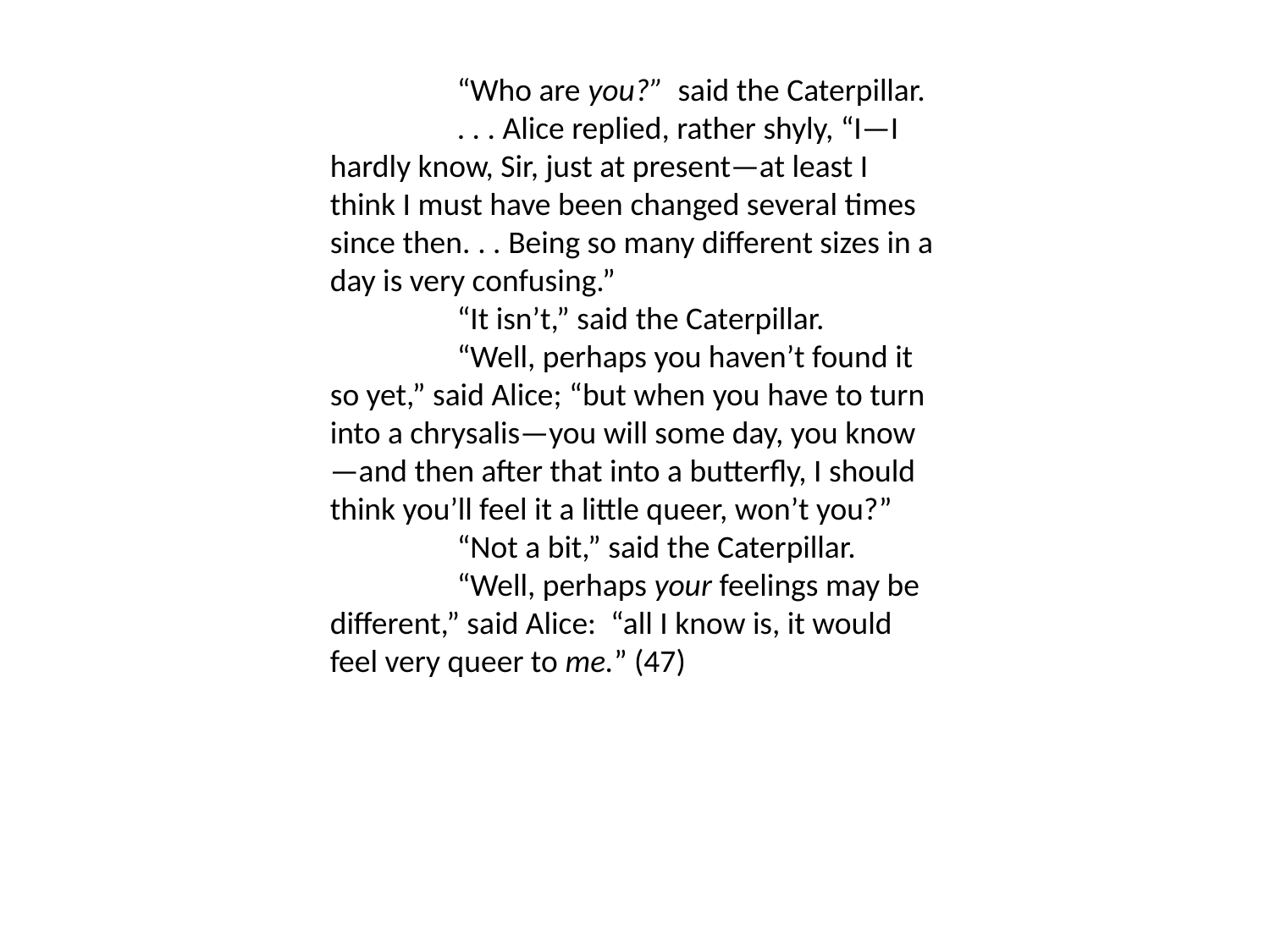

“Who are you?”  said the Caterpillar.
	. . . Alice replied, rather shyly, “I—I hardly know, Sir, just at present—at least I think I must have been changed several times since then. . . Being so many different sizes in a day is very confusing.”
	“It isn’t,” said the Caterpillar.
	“Well, perhaps you haven’t found it so yet,” said Alice; “but when you have to turn into a chrysalis—you will some day, you know—and then after that into a butterfly, I should think you’ll feel it a little queer, won’t you?”
	“Not a bit,” said the Caterpillar.
	“Well, perhaps your feelings may be different,” said Alice:  “all I know is, it would feel very queer to me.” (47)